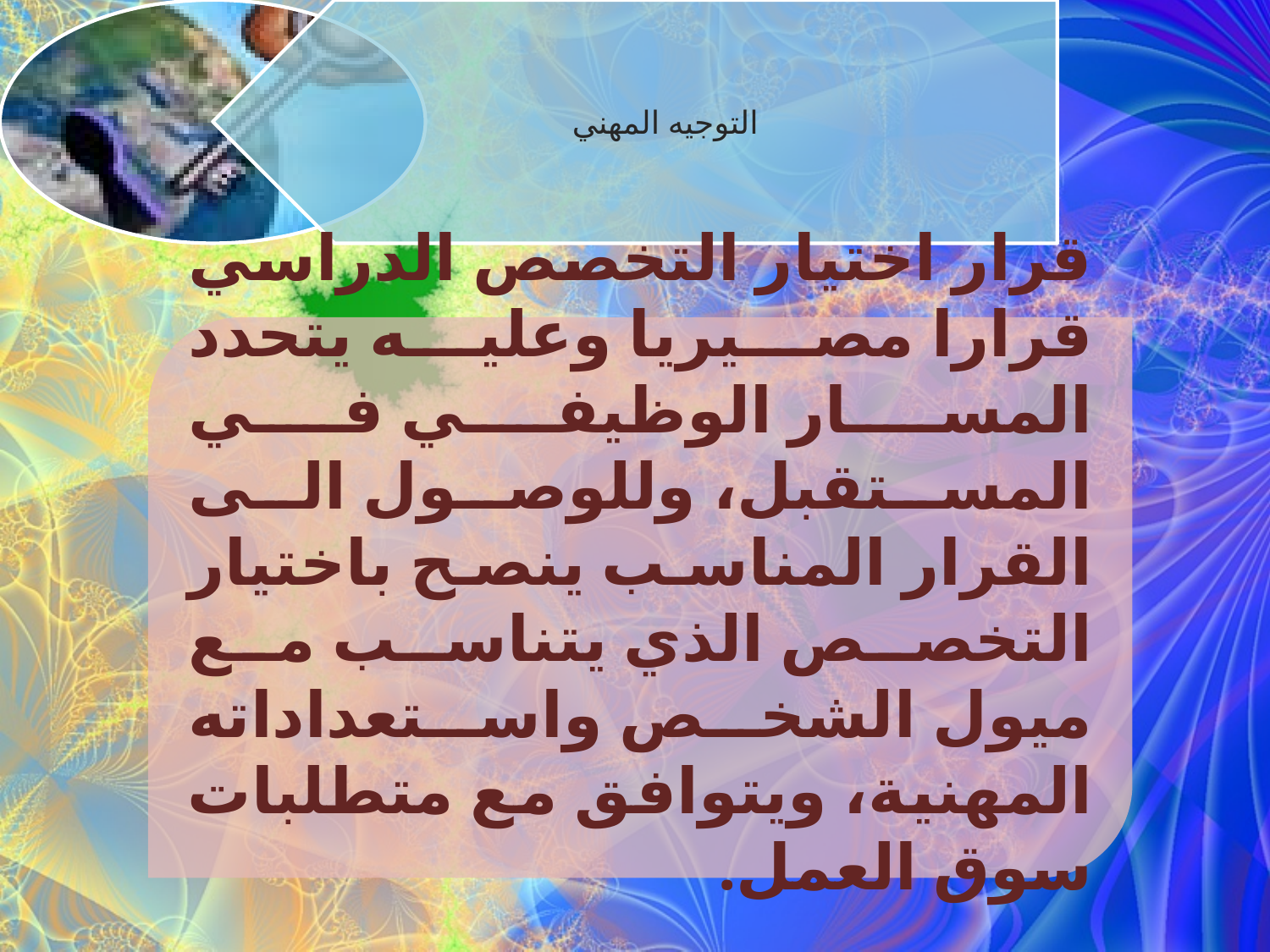

التوجيه المهني
قرار اختيار التخصص الدراسي قرارا مصيريا وعليه يتحدد المسار الوظيفي في المستقبل، وللوصول الى القرار المناسب ينصح باختيار التخصص الذي يتناسب مع ميول الشخص واستعداداته المهنية، ويتوافق مع متطلبات سوق العمل.